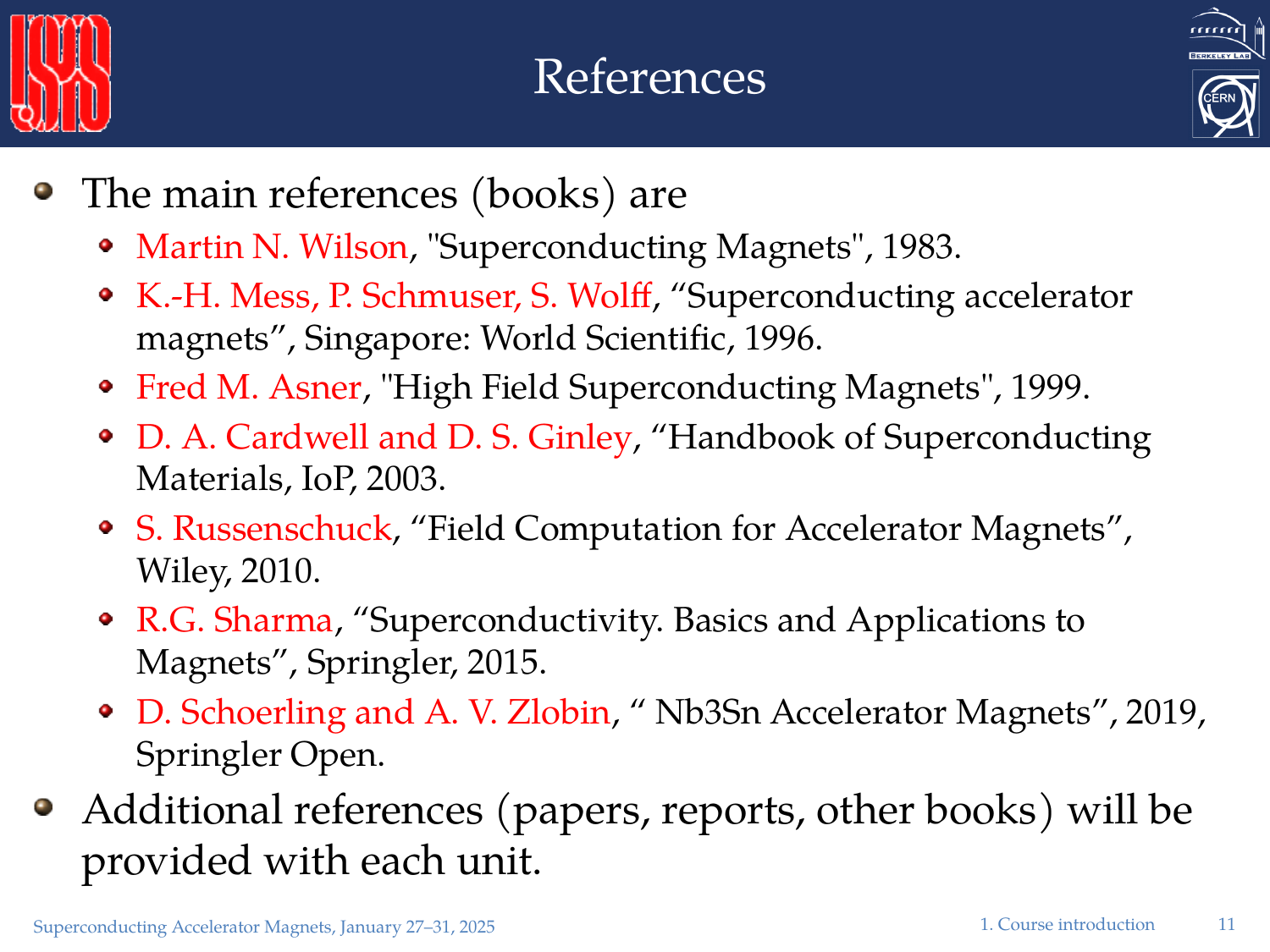

# References
The main references (books) are
Martin N. Wilson, "Superconducting Magnets", 1983.
K.-H. Mess, P. Schmuser, S. Wolff, “Superconducting accelerator magnets”, Singapore: World Scientific, 1996.
Fred M. Asner, "High Field Superconducting Magnets", 1999.
D. A. Cardwell and D. S. Ginley, “Handbook of Superconducting Materials, IoP, 2003.
S. Russenschuck, “Field Computation for Accelerator Magnets”, Wiley, 2010.
R.G. Sharma, “Superconductivity. Basics and Applications to Magnets”, Springler, 2015.
D. Schoerling and A. V. Zlobin, “ Nb3Sn Accelerator Magnets”, 2019, Springler Open.
Additional references (papers, reports, other books) will be provided with each unit.

1. Course introduction
11
Superconducting Accelerator Magnets, January 27–31, 2025